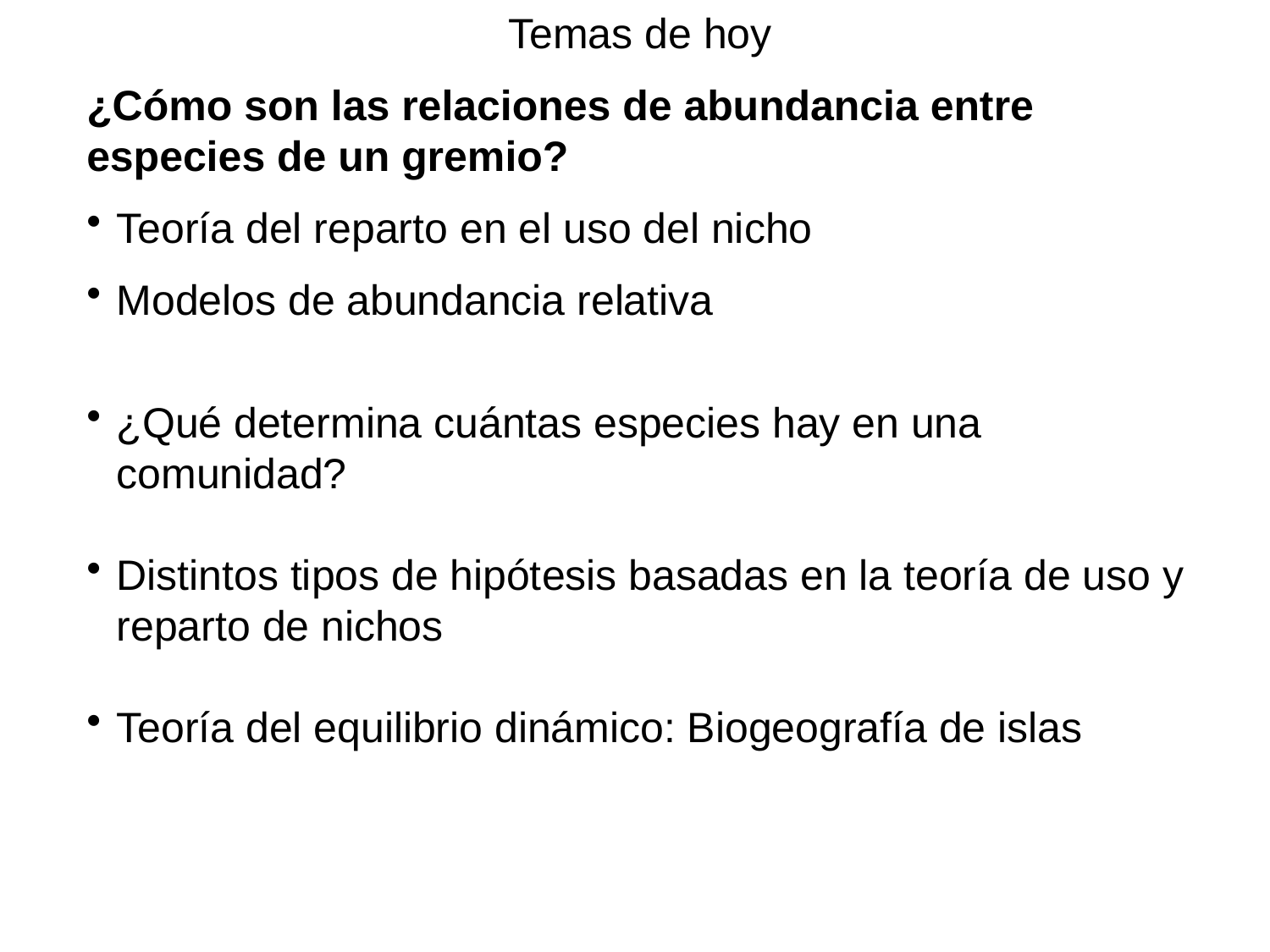

Temas de hoy
¿Cómo son las relaciones de abundancia entre especies de un gremio?
Teoría del reparto en el uso del nicho
Modelos de abundancia relativa

¿Qué determina cuántas especies hay en una comunidad?

Distintos tipos de hipótesis basadas en la teoría de uso y reparto de nichos

Teoría del equilibrio dinámico: Biogeografía de islas